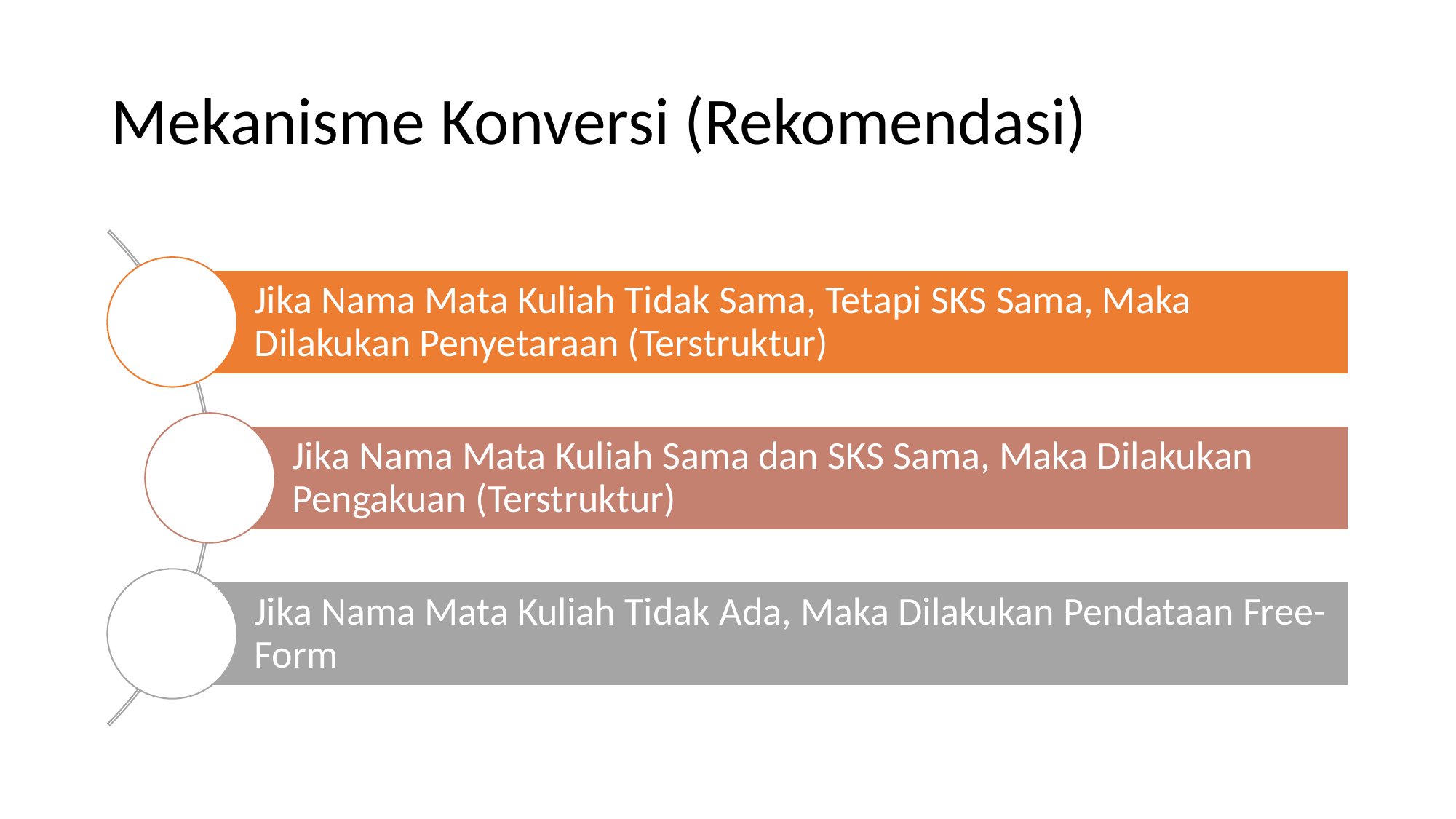

# Mekanisme Konversi (Rekomendasi)
Jika Nama Mata Kuliah Tidak Sama, Tetapi SKS Sama, Maka Dilakukan Penyetaraan (Terstruktur)
Jika Nama Mata Kuliah Sama dan SKS Sama, Maka Dilakukan Pengakuan (Terstruktur)
Jika Nama Mata Kuliah Tidak Ada, Maka Dilakukan Pendataan Free-Form